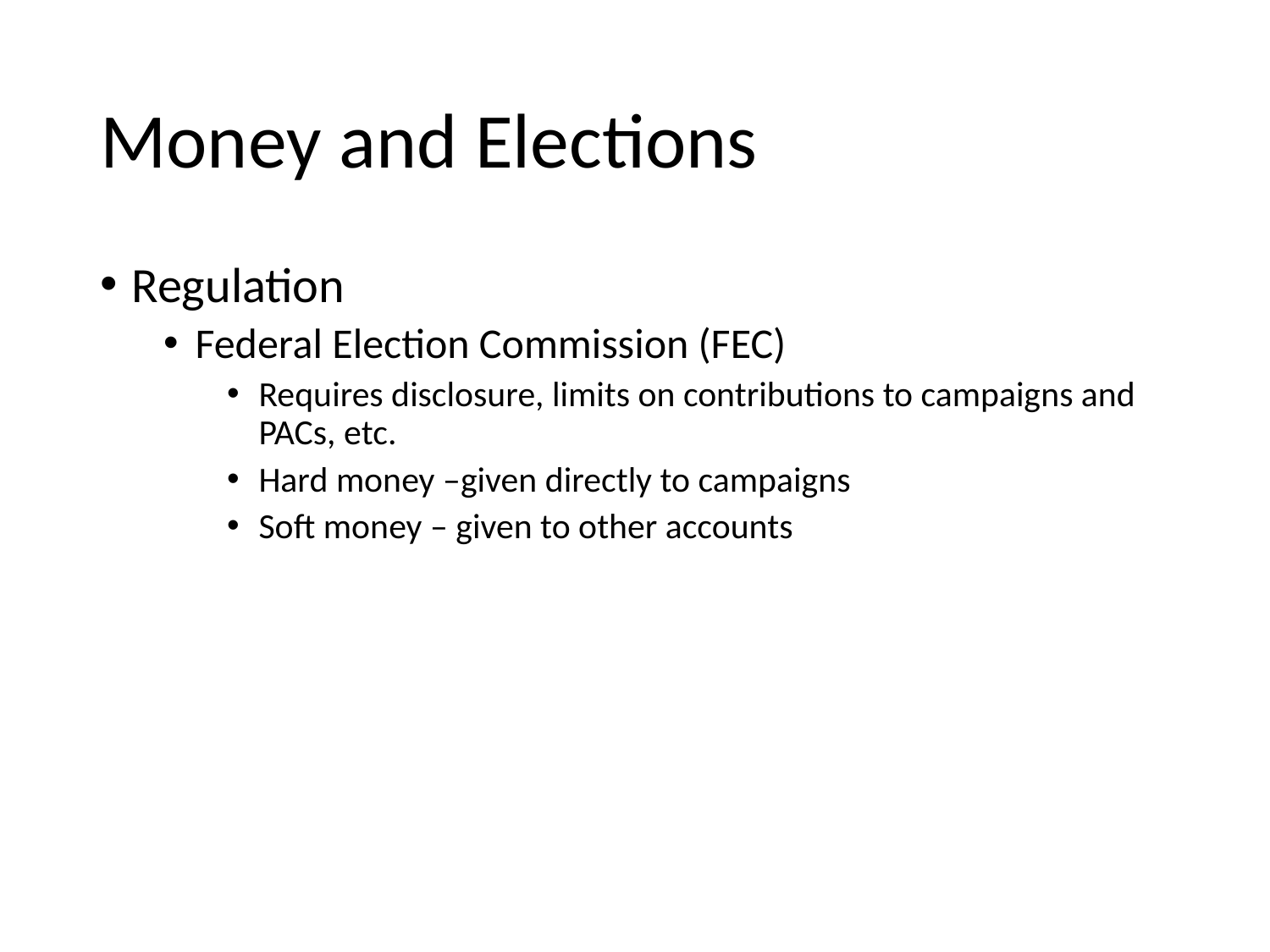

# Money and Elections
Regulation
Federal Election Commission (FEC)
Requires disclosure, limits on contributions to campaigns and PACs, etc.
Hard money –given directly to campaigns
Soft money – given to other accounts